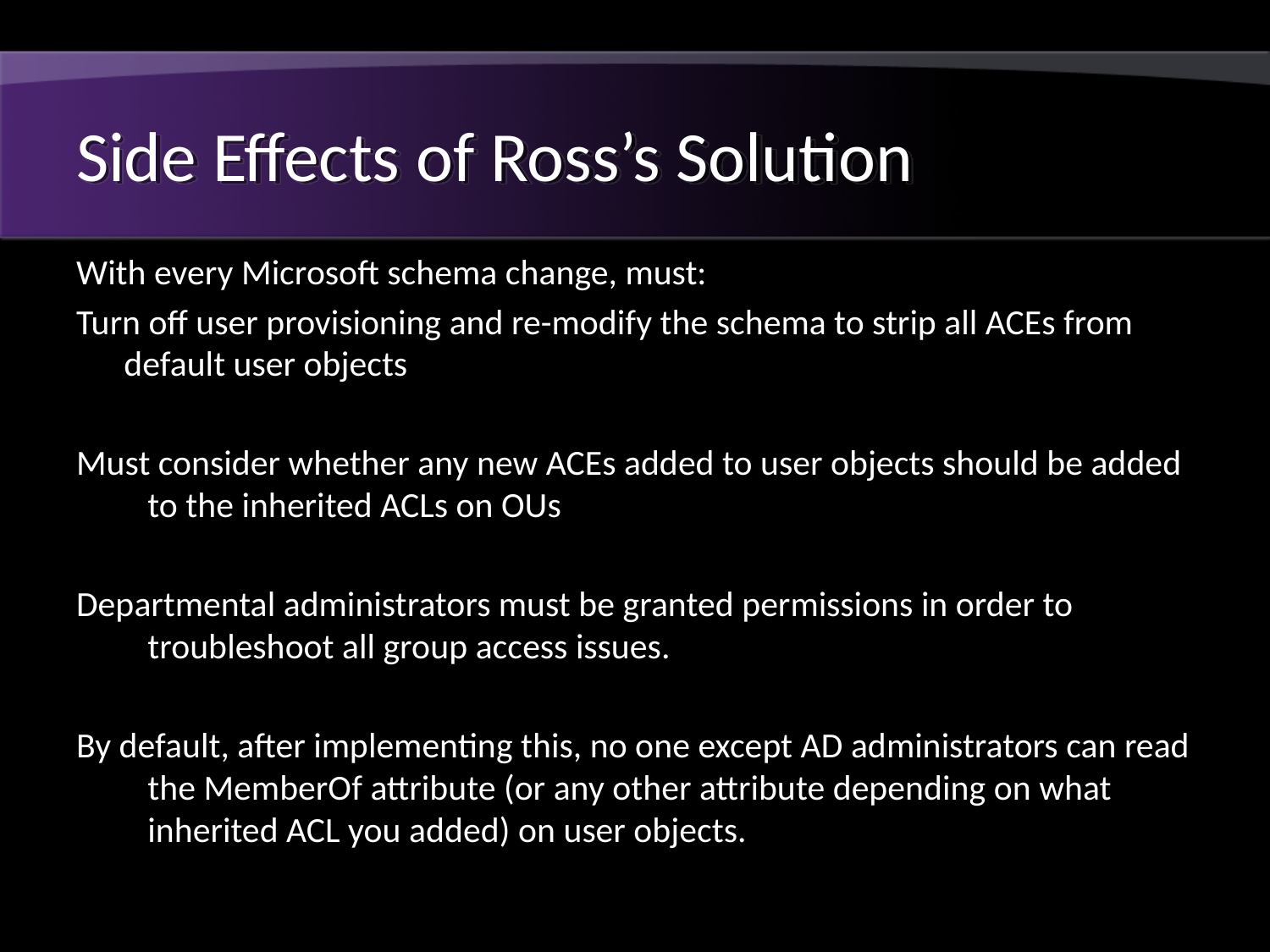

# Side Effects of Ross’s Solution
With every Microsoft schema change, must:
Turn off user provisioning and re-modify the schema to strip all ACEs from default user objects

Must consider whether any new ACEs added to user objects should be added to the inherited ACLs on OUs

Departmental administrators must be granted permissions in order to troubleshoot all group access issues.

By default, after implementing this, no one except AD administrators can read the MemberOf attribute (or any other attribute depending on what inherited ACL you added) on user objects.